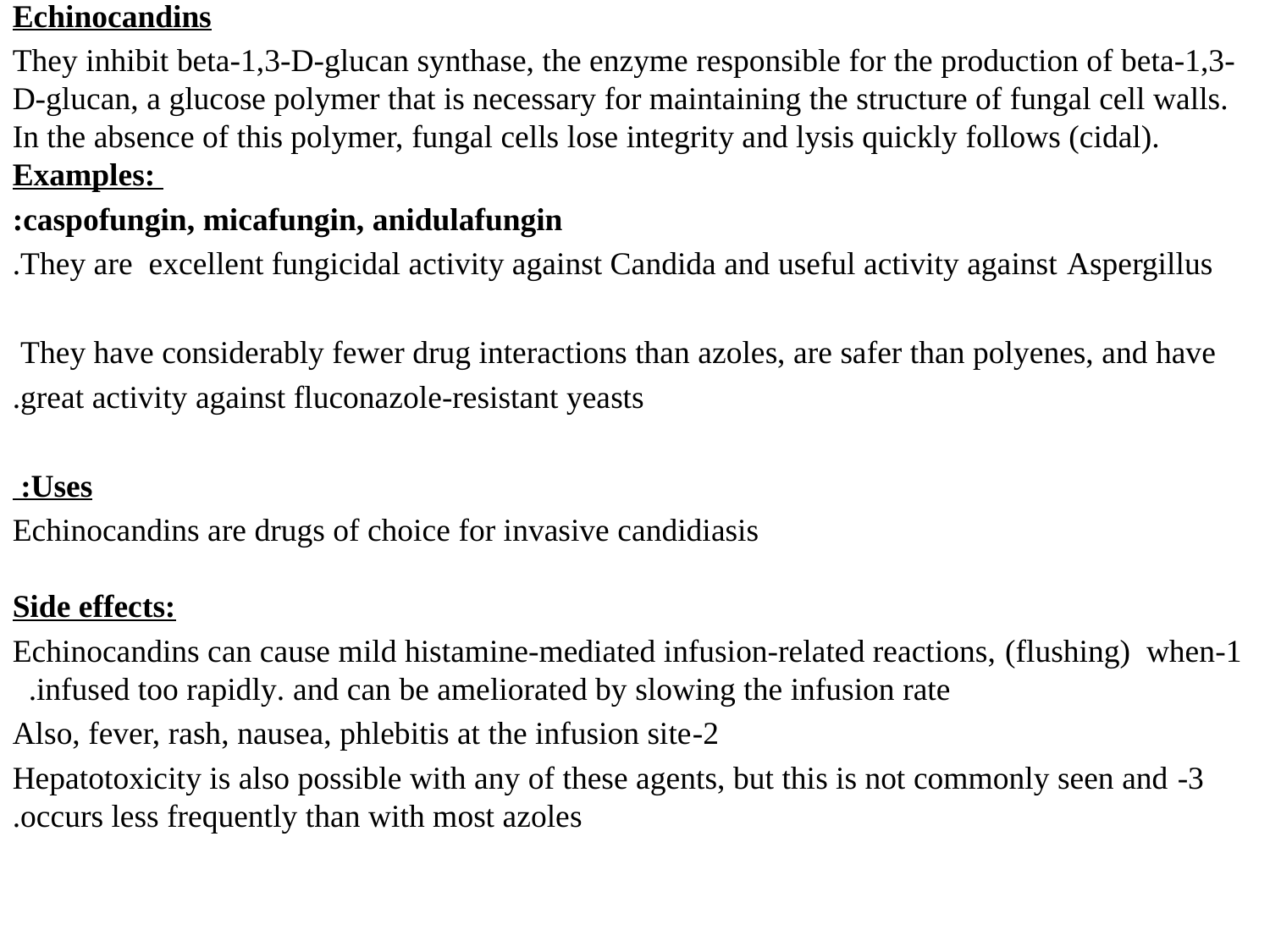

Echinocandins
They inhibit beta-1,3-D-glucan synthase, the enzyme responsible for the production of beta-1,3-D-glucan, a glucose polymer that is necessary for maintaining the structure of fungal cell walls. In the absence of this polymer, fungal cells lose integrity and lysis quickly follows (cidal).
Examples:
caspofungin, micafungin, anidulafungin:
They are  excellent fungicidal activity against Candida and useful activity against Aspergillus.

They have considerably fewer drug interactions than azoles, are safer than polyenes, and have
great activity against fluconazole-resistant yeasts.

Uses:
Echinocandins are drugs of choice for invasive candidiasis

Side effects:
1-Echinocandins can cause mild histamine-mediated infusion-related reactions, (flushing)  when infused too rapidly. and can be ameliorated by slowing the infusion rate.
2-Also, fever, rash, nausea, phlebitis at the infusion site
3- Hepatotoxicity is also possible with any of these agents, but this is not commonly seen and occurs less frequently than with most azoles.